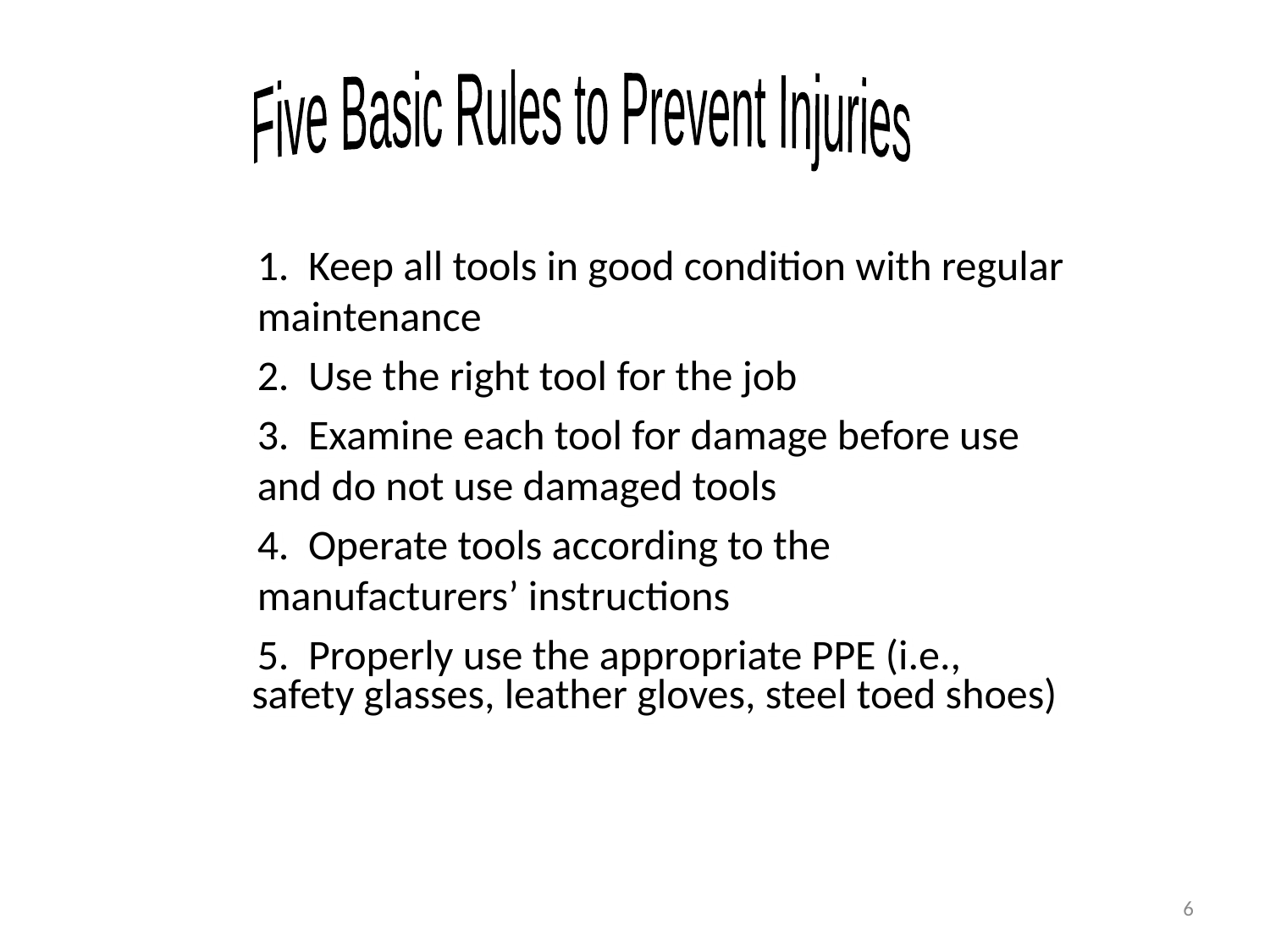

Five Basic Rules to Prevent Injuries
	1.  Keep all tools in good condition with regular maintenance
	2.  Use the right tool for the job
	3.  Examine each tool for damage before use and do not use damaged tools
	4.  Operate tools according to the manufacturers’ instructions
	5.  Properly use the appropriate PPE (i.e.,
	safety glasses, leather gloves, steel toed shoes)

6